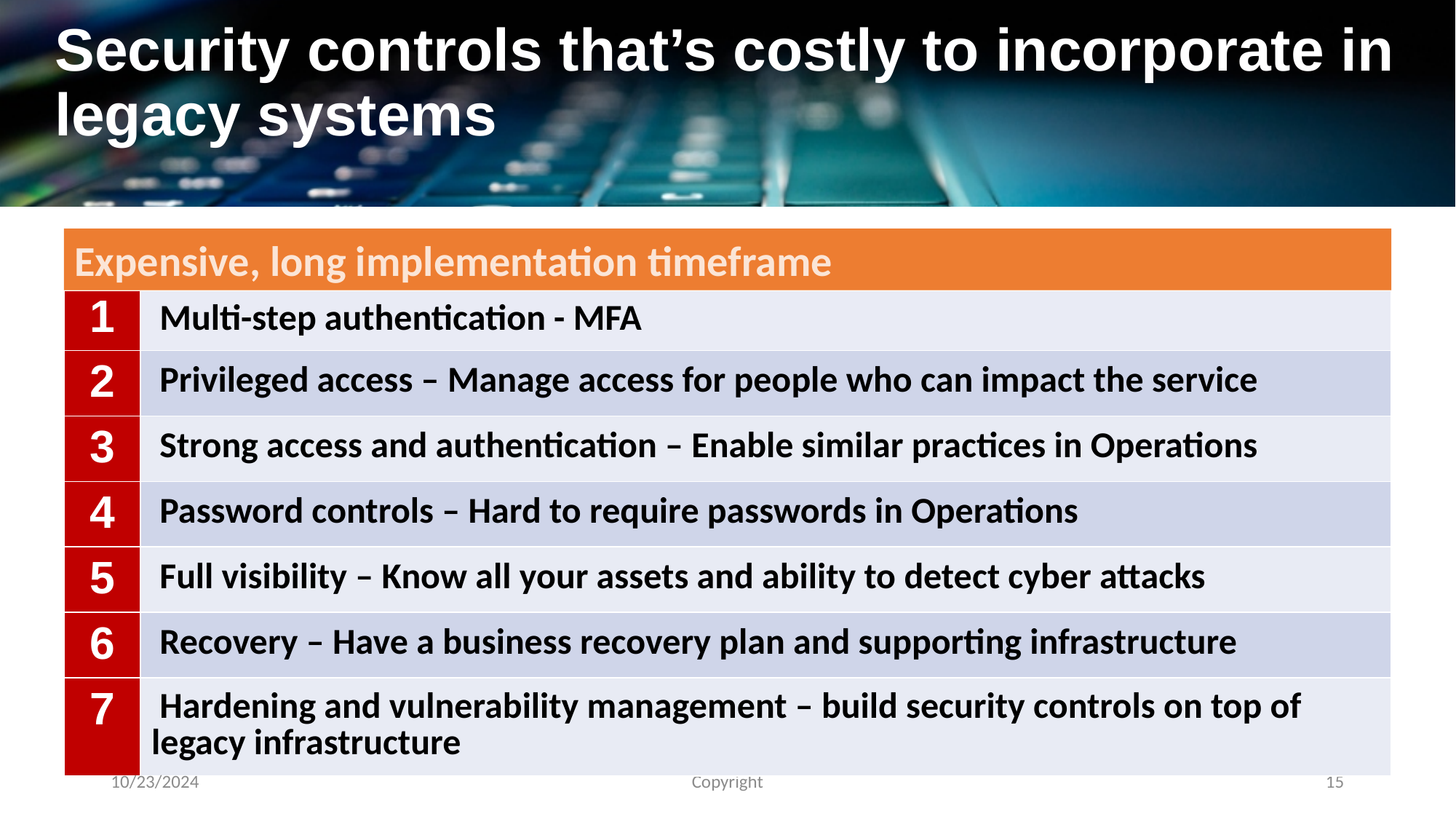

# Security controls that’s costly to incorporate in legacy systems
Expensive, long implementation timeframe
| 1 | Multi-step authentication - MFA |
| --- | --- |
| 2 | Privileged access – Manage access for people who can impact the service |
| 3 | Strong access and authentication – Enable similar practices in Operations |
| 4 | Password controls – Hard to require passwords in Operations |
| 5 | Full visibility – Know all your assets and ability to detect cyber attacks |
| 6 | Recovery – Have a business recovery plan and supporting infrastructure |
| 7 | Hardening and vulnerability management – build security controls on top of legacy infrastructure |

10/23/2024
Copyright
15